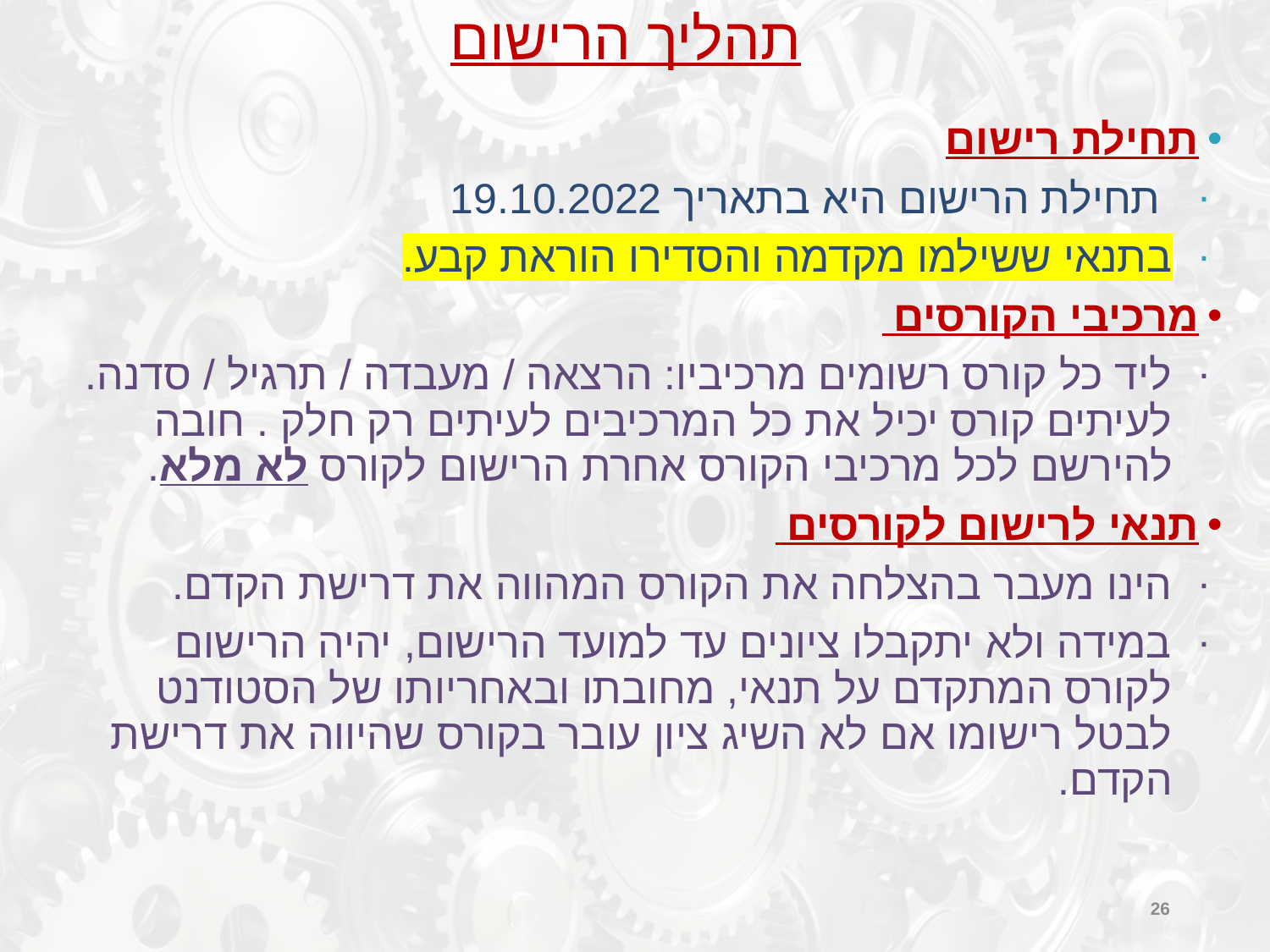

# תהליך הרישום
תחילת רישום
 תחילת הרישום היא בתאריך 19.10.2022
בתנאי ששילמו מקדמה והסדירו הוראת קבע.
מרכיבי הקורסים
ליד כל קורס רשומים מרכיביו: הרצאה / מעבדה / תרגיל / סדנה. לעיתים קורס יכיל את כל המרכיבים לעיתים רק חלק . חובה להירשם לכל מרכיבי הקורס אחרת הרישום לקורס לא מלא.
תנאי לרישום לקורסים
הינו מעבר בהצלחה את הקורס המהווה את דרישת הקדם.
במידה ולא יתקבלו ציונים עד למועד הרישום, יהיה הרישום לקורס המתקדם על תנאי, מחובתו ובאחריותו של הסטודנט לבטל רישומו אם לא השיג ציון עובר בקורס שהיווה את דרישת הקדם.
26